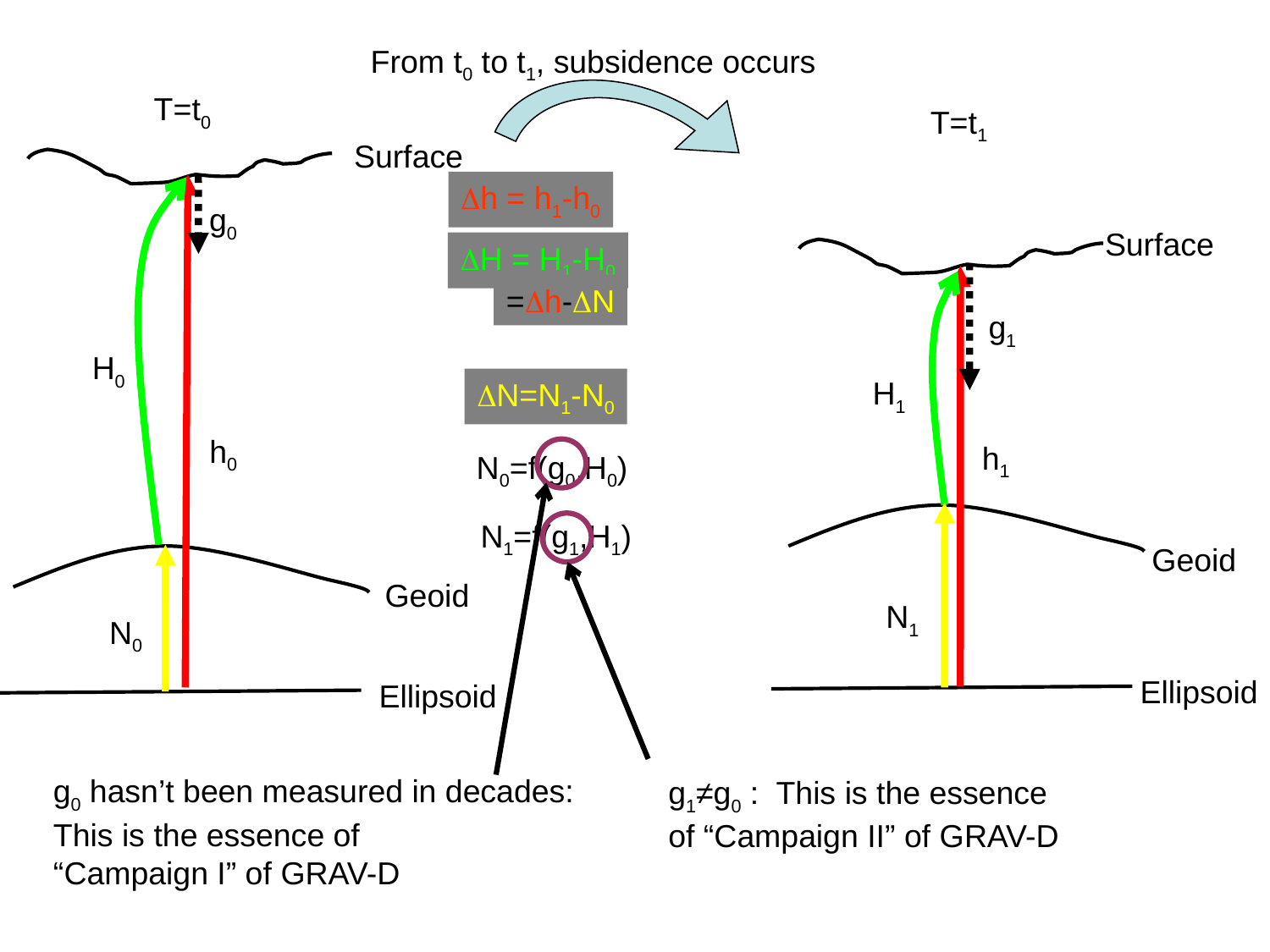

From t0 to t1, subsidence occurs
T=t0

T=t1
Surface

Δh = h1-h0

g0
Surface
ΔH = H1-H0

=Δh-ΔN
g1
H0
H1
ΔN=N1-N0
h0
h1

N0=f(g0,H0)

N1=f(g1,H1)

Geoid

Geoid
N1
N0
Ellipsoid
Ellipsoid

g0 hasn’t been measured in decades:
This is the essence of
“Campaign I” of GRAV-D
g1≠g0 :  This is the essence
of “Campaign II” of GRAV-D